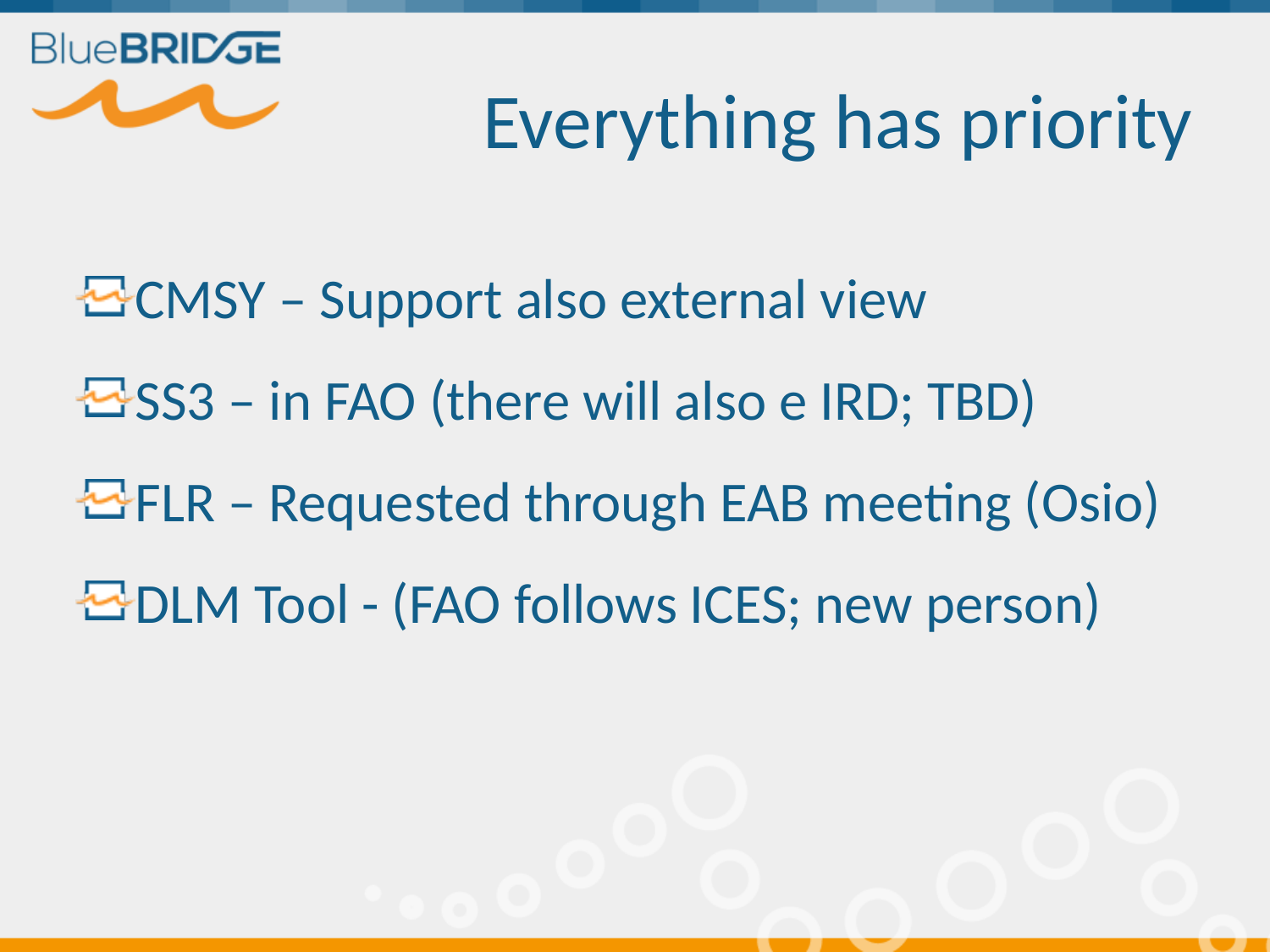

Everything has priority
CMSY – Support also external view
SS3 – in FAO (there will also e IRD; TBD)
FLR – Requested through EAB meeting (Osio)
DLM Tool - (FAO follows ICES; new person)